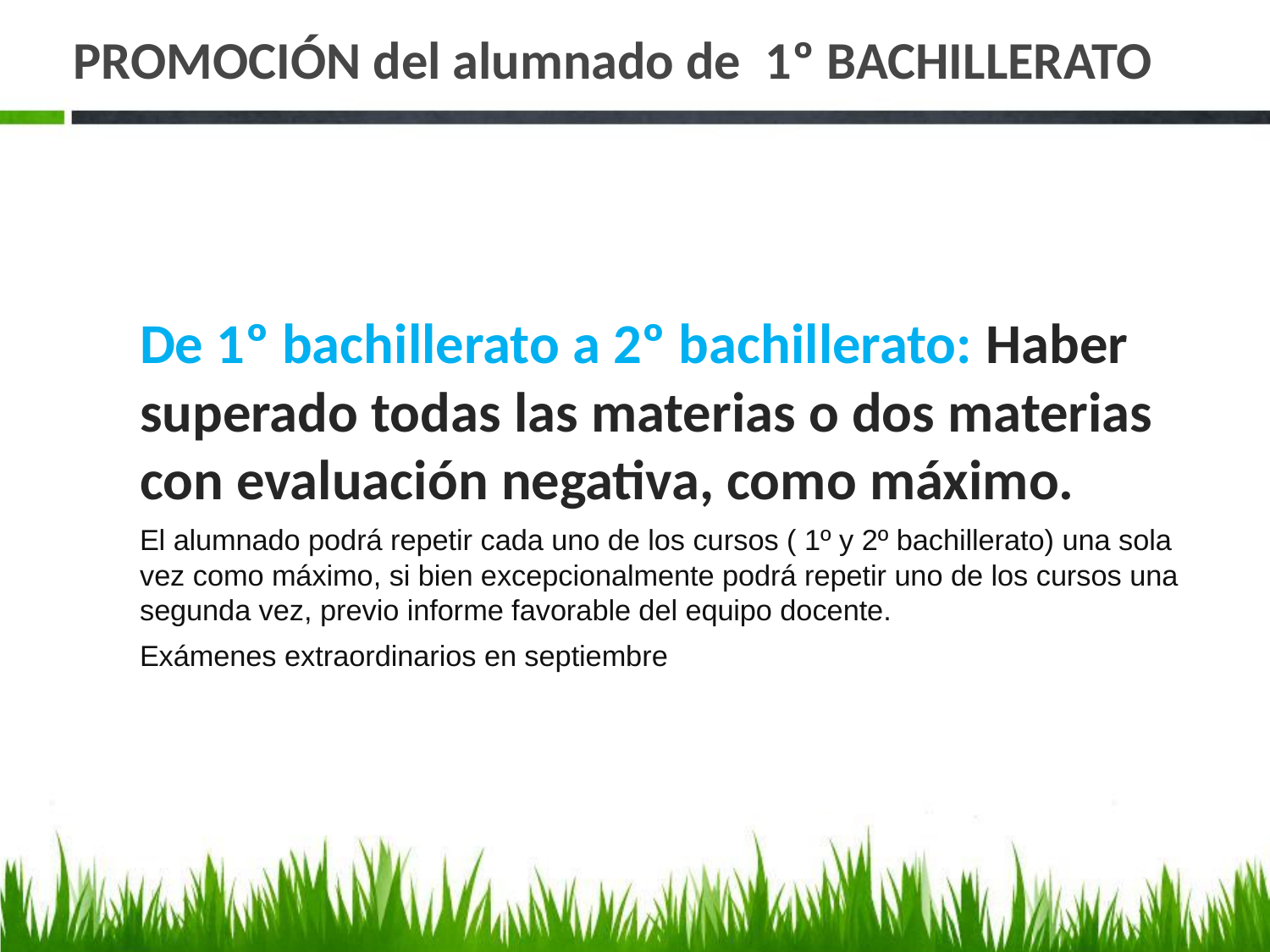

# PROMOCIÓN del alumnado de  1º BACHILLERATO

De 1º bachillerato a 2º bachillerato: Haber superado todas las materias o dos materias con evaluación negativa, como máximo.
El alumnado podrá repetir cada uno de los cursos ( 1º y 2º bachillerato) una sola vez como máximo, si bien excepcionalmente podrá repetir uno de los cursos una segunda vez, previo informe favorable del equipo docente.
Exámenes extraordinarios en septiembre